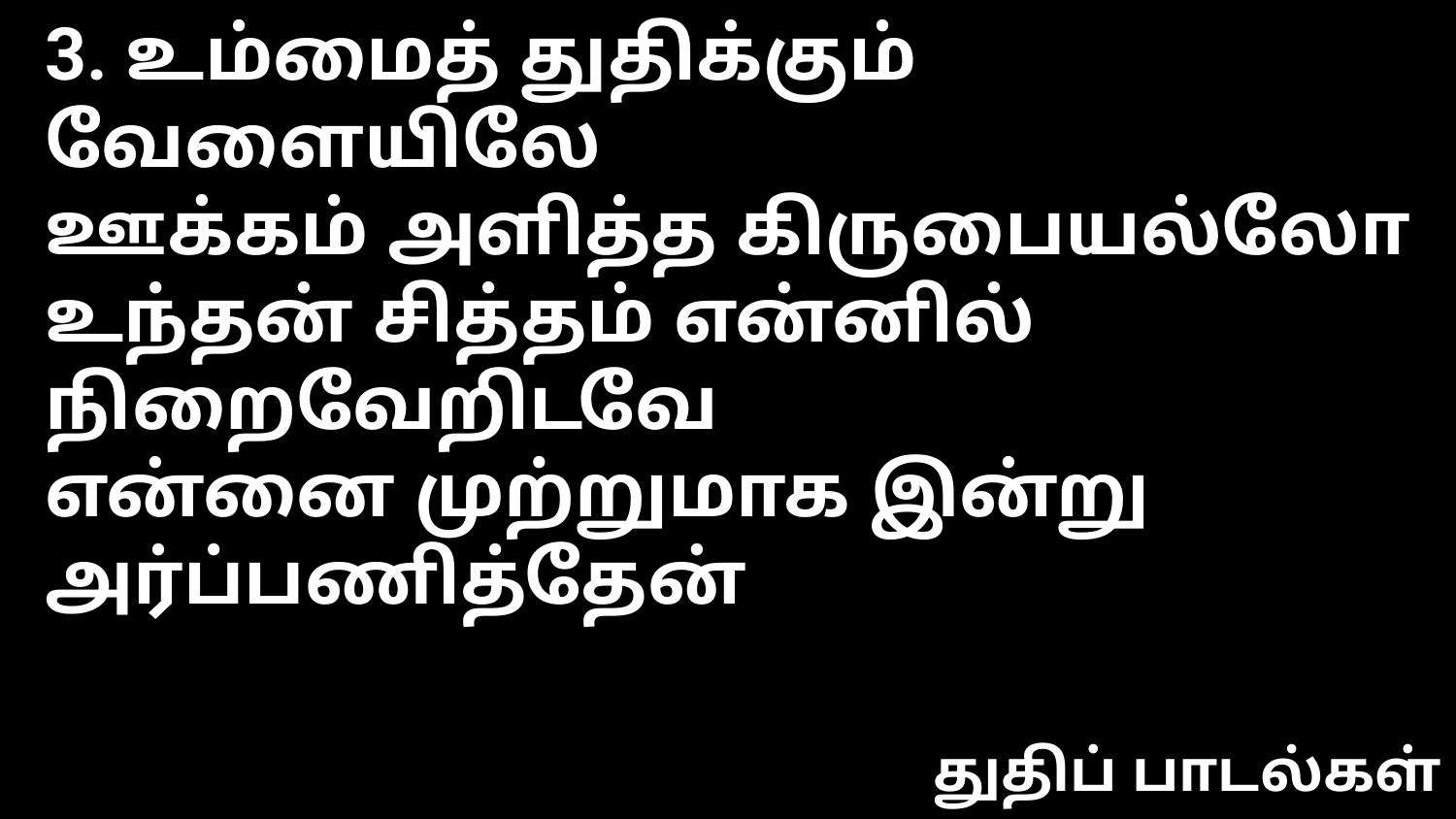

3. உம்மைத் துதிக்கும் வேளையிலே
ஊக்கம் அளித்த கிருபையல்லோ
உந்தன் சித்தம் என்னில் நிறைவேறிடவே
என்னை முற்றுமாக இன்று அர்ப்பணித்தேன்

துதிப் பாடல்கள்